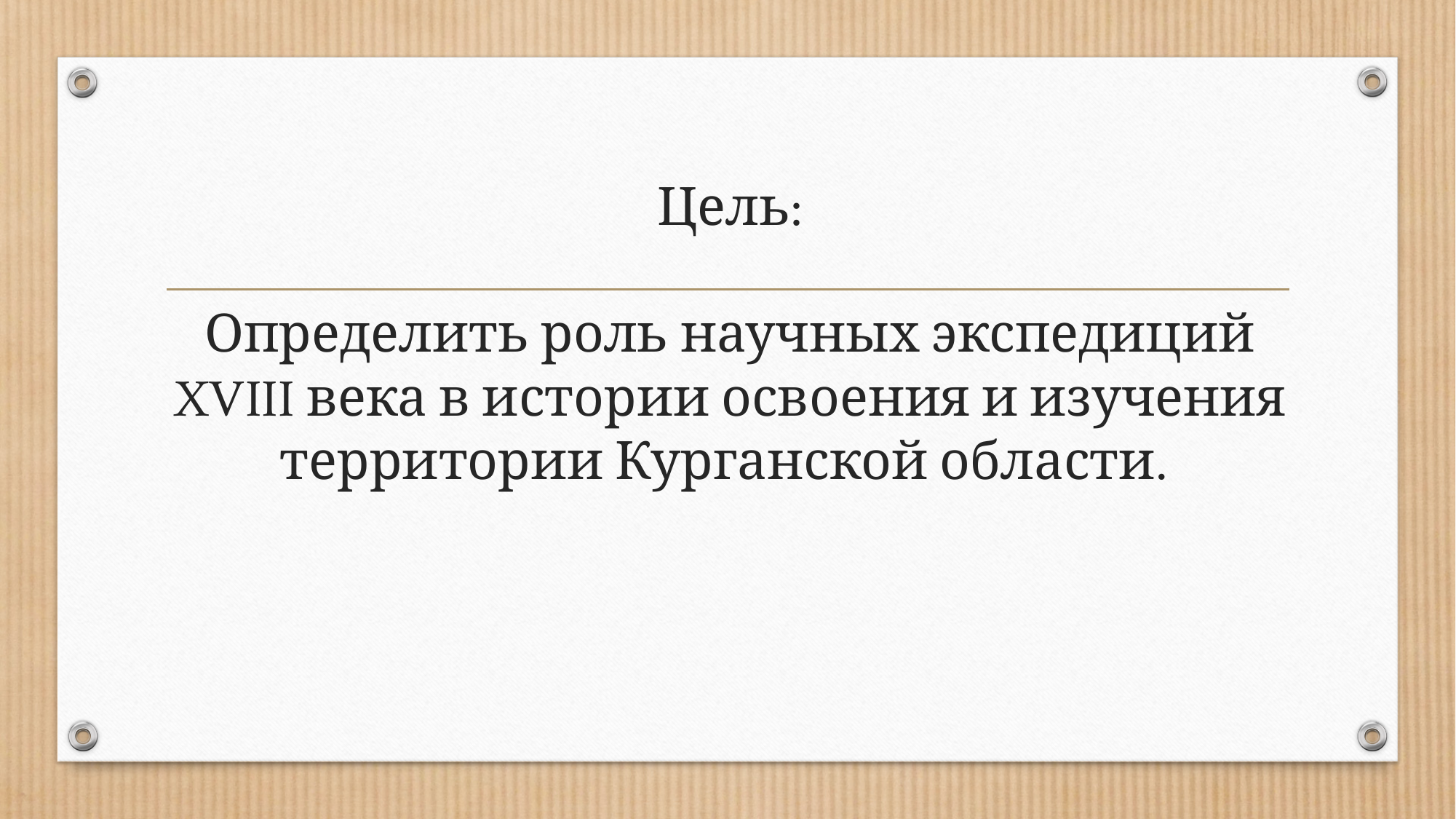

# Цель: Определить роль научных экспедиций XVIII века в истории освоения и изучения территории Курганской области.